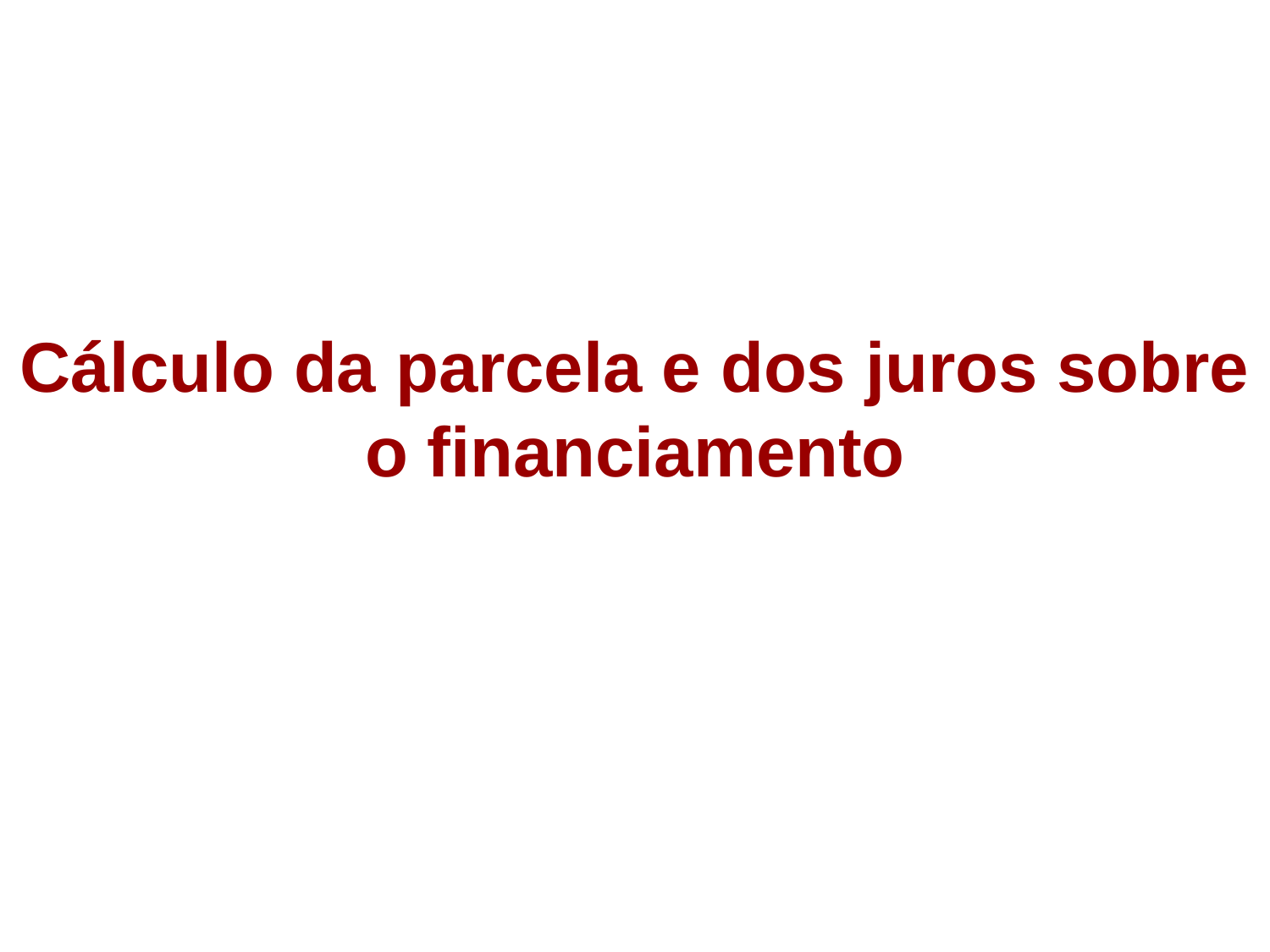

Cálculo da parcela e dos juros sobre o financiamento